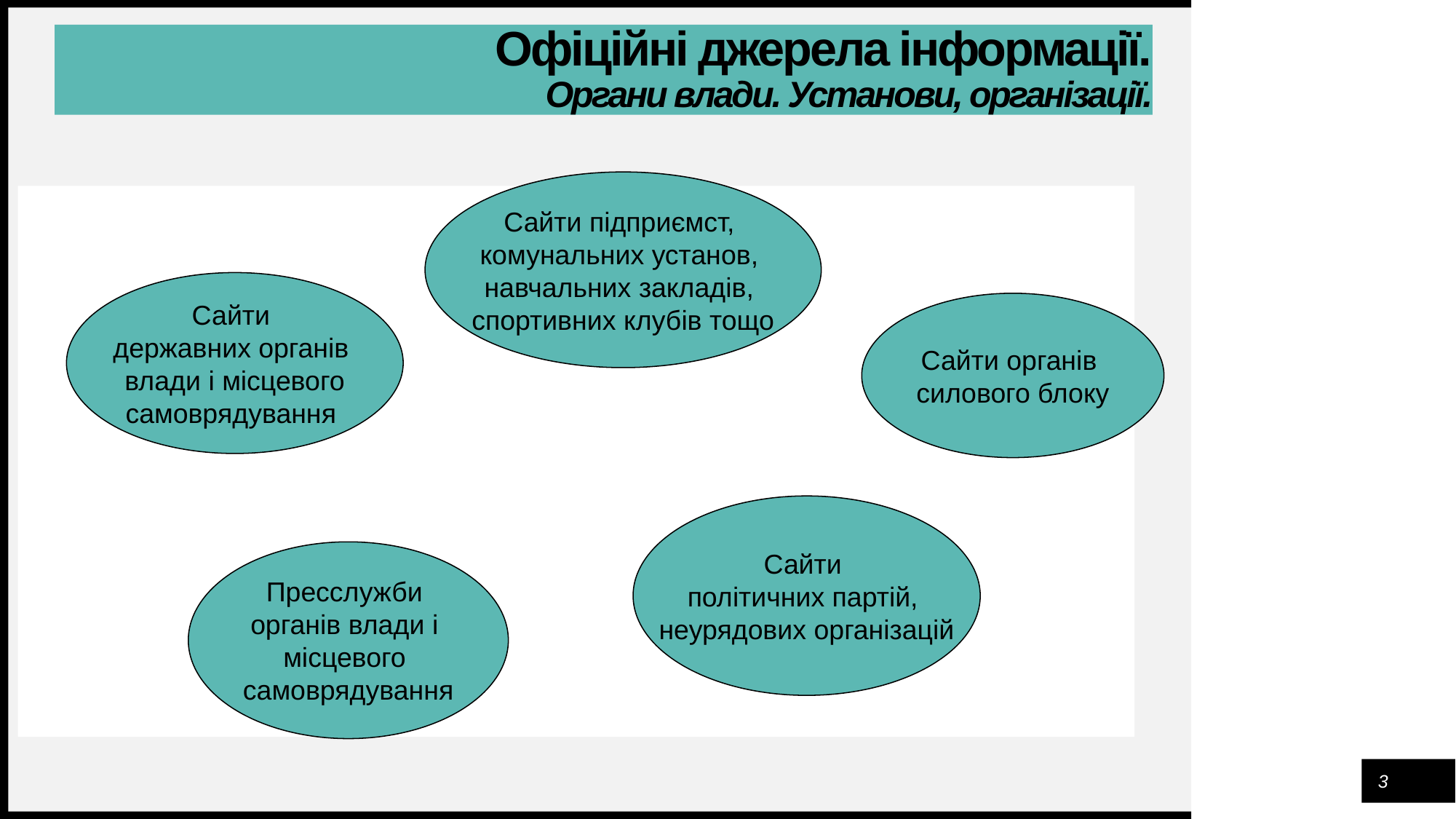

Офіційні джерела інформації.
Органи влади. Установи, організації.
Сайти підприємст,
комунальних установ,
навчальних закладів,
спортивних клубів тощо

Сайти
державних органів
влади і місцевого
самоврядування
Сайти органів
силового блоку
Сайти
політичних партій,
неурядових організацій
Пресслужби
органів влади і
місцевого
самоврядування
3